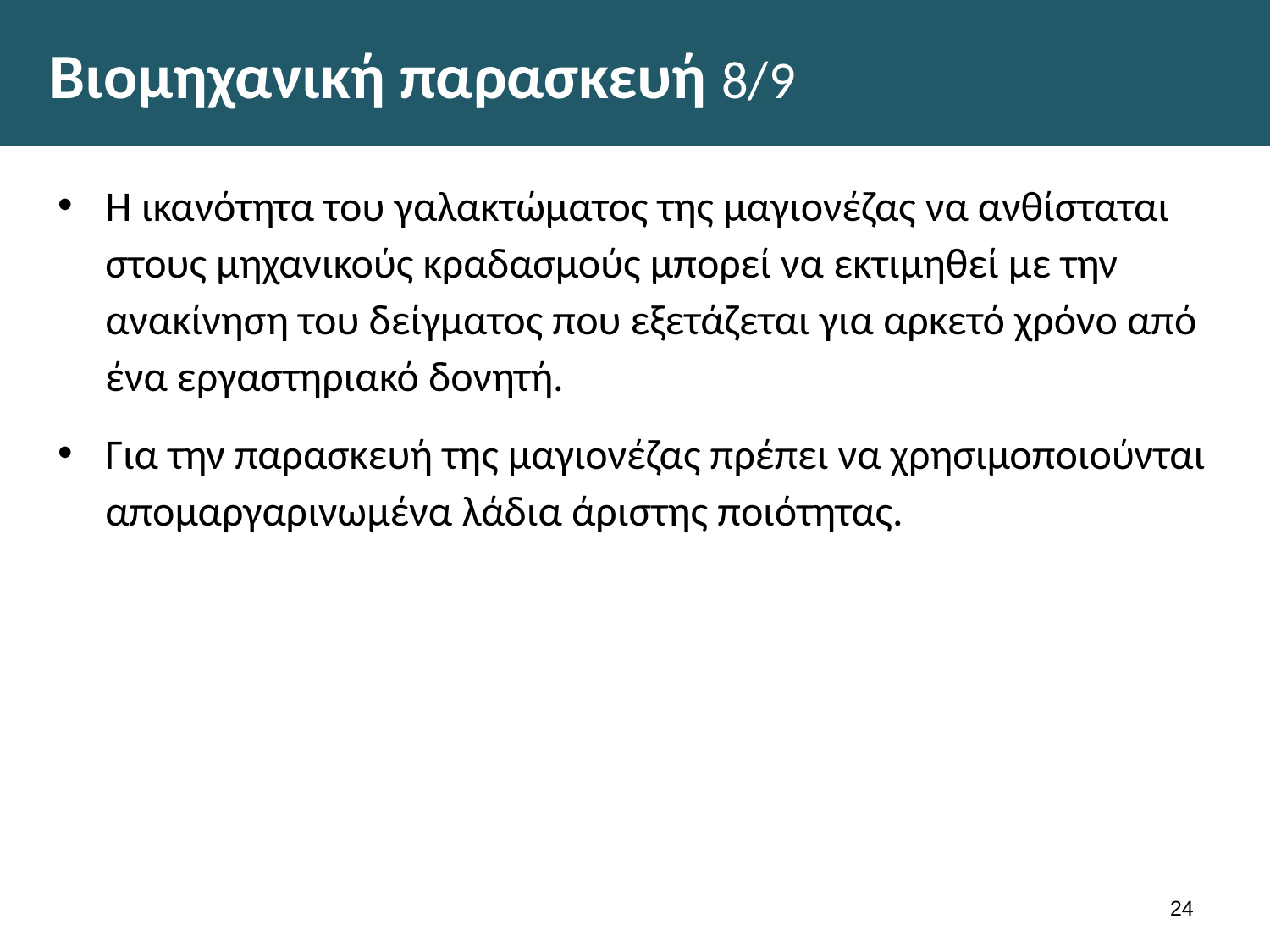

# Βιομηχανική παρασκευή 8/9
Η ικανότητα του γαλακτώματος της μαγιονέζας να ανθίσταται στους μηχανικούς κραδασμούς μπορεί να εκτιμηθεί με την ανακίνηση του δείγματος που εξετάζεται για αρκετό χρόνο από ένα εργαστηριακό δονητή.
Για την παρασκευή της μαγιονέζας πρέπει να χρησιμοποιούνται απομαργαρινωμένα λάδια άριστης ποιότητας.
24